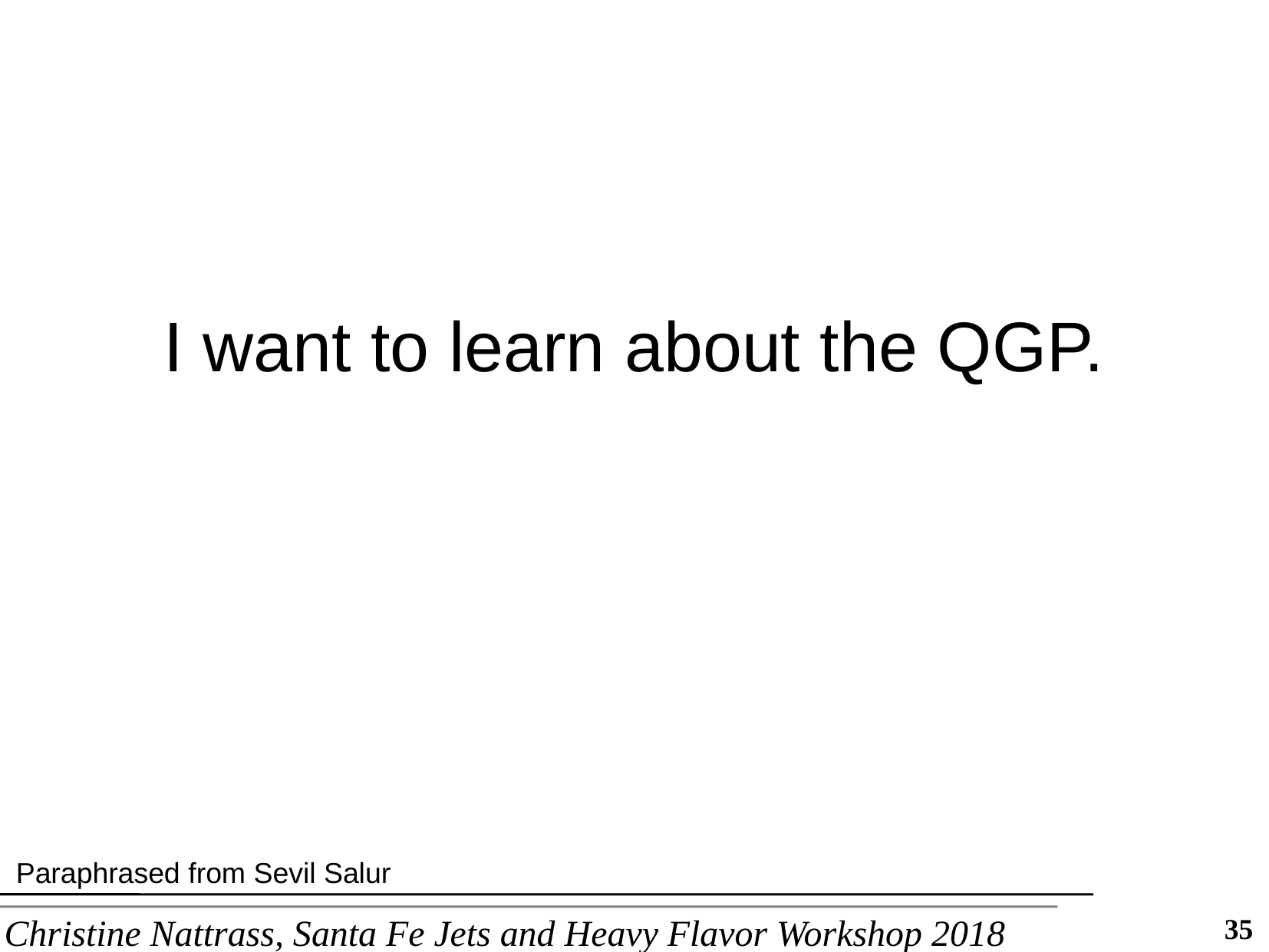

I want to learn about the QGP.
Paraphrased from Sevil Salur